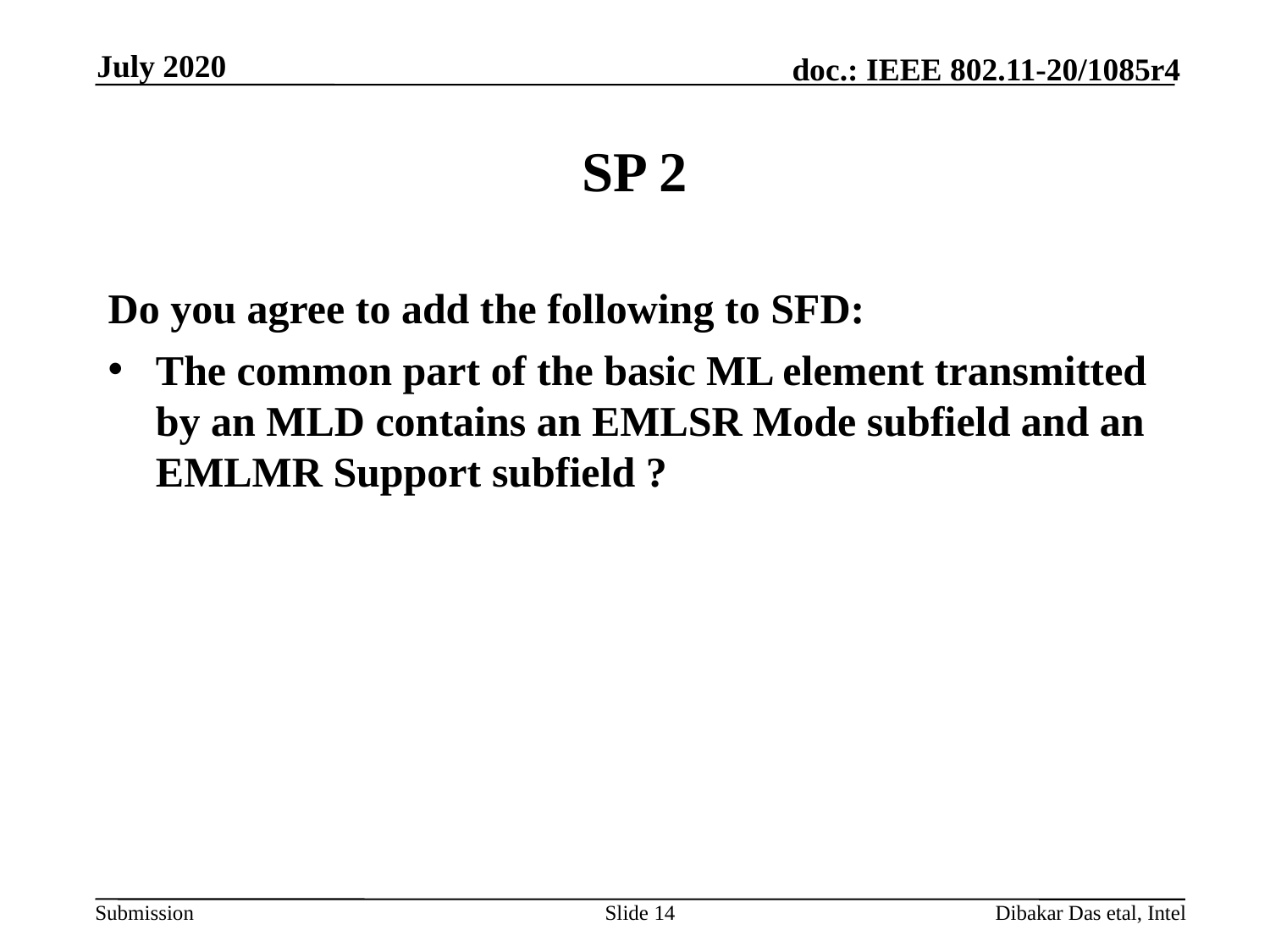

July 2020
# SP 2
Do you agree to add the following to SFD:
The common part of the basic ML element transmitted by an MLD contains an EMLSR Mode subfield and an EMLMR Support subfield ?

Slide 14
Dibakar Das etal, Intel